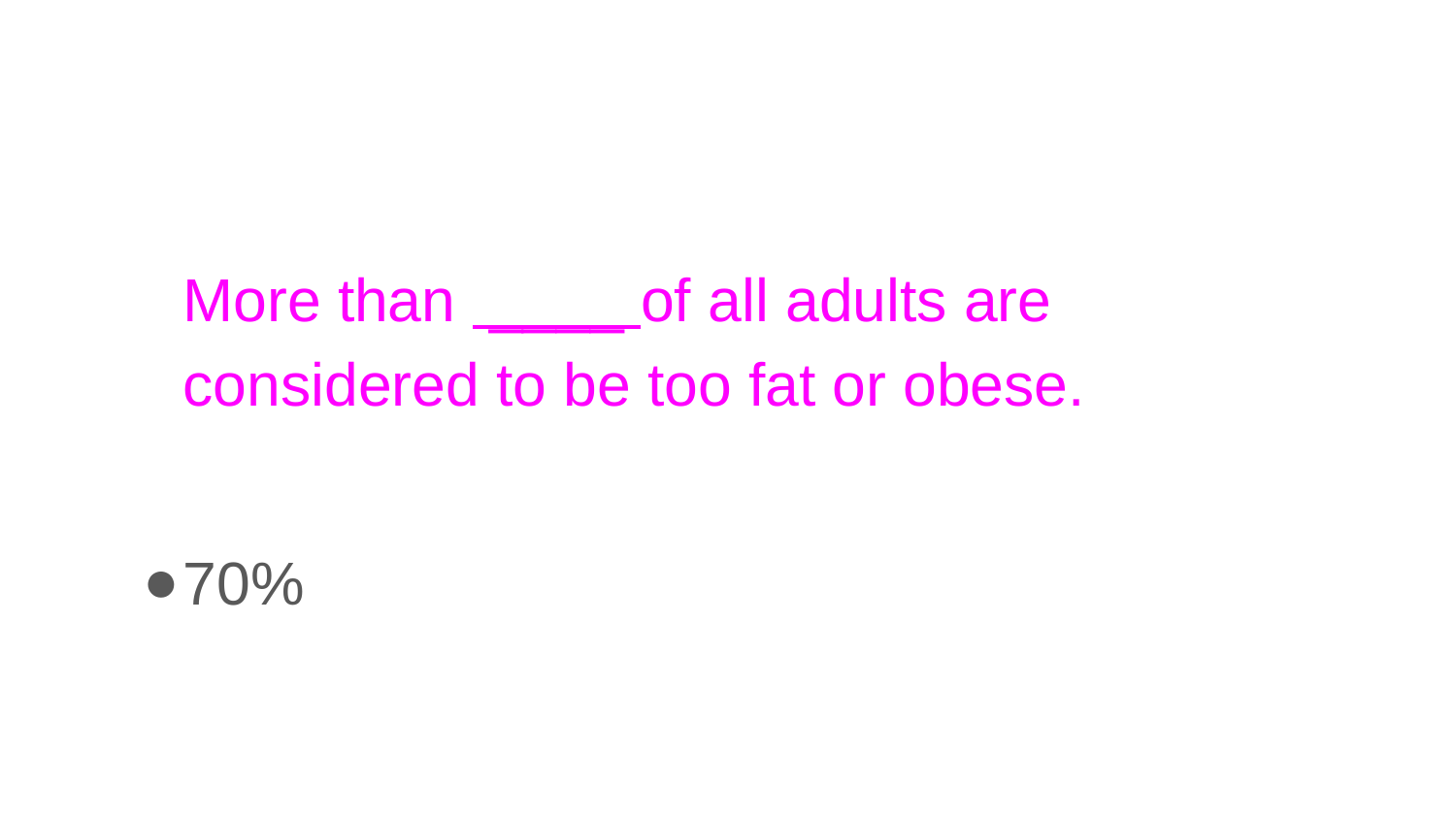

More than  ____ of all adults are considered to be too fat or obese.

70%